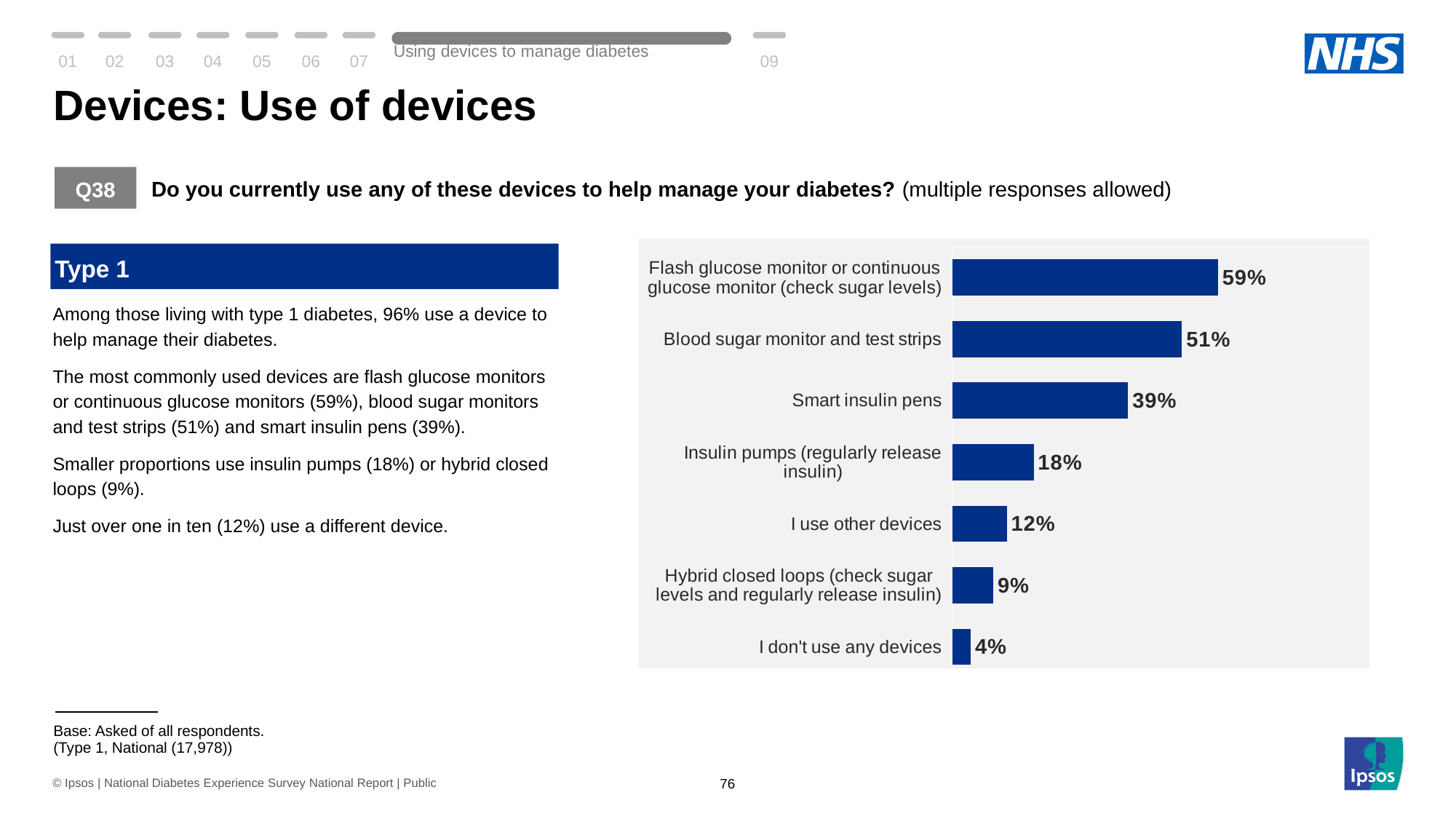

01
02
03
04
05
06
07
Using devices to manage diabetes
09
# Devices: Use of devices
Q38
Do you currently use any of these devices to help manage your diabetes? (multiple responses allowed)

Type 1

### Chart

| Category | Devices help |
|---|---|
| I don't use any devices | 4.0 |
| Hybrid closed loops (check sugar levels and regularly release insulin) | 9.0 |
| I use other devices | 12.0 |
| Insulin pumps (regularly release insulin) | 18.0 |
| Smart insulin pens | 39.0 |
| Blood sugar monitor and test strips | 51.0 |
| Flash glucose monitor or continuous glucose monitor (check sugar levels) | 59.0 |

### Chart

| Category |
|---|
Among those living with type 1 diabetes, 96% use a device to help manage their diabetes.
The most commonly used devices are flash glucose monitors or continuous glucose monitors (59%), blood sugar monitors and test strips (51%) and smart insulin pens (39%).
Smaller proportions use insulin pumps (18%) or hybrid closed loops (9%).
Just over one in ten (12%) use a different device.

| Base: Asked of all respondents. (Type 1, National (17,978)) |
| --- |